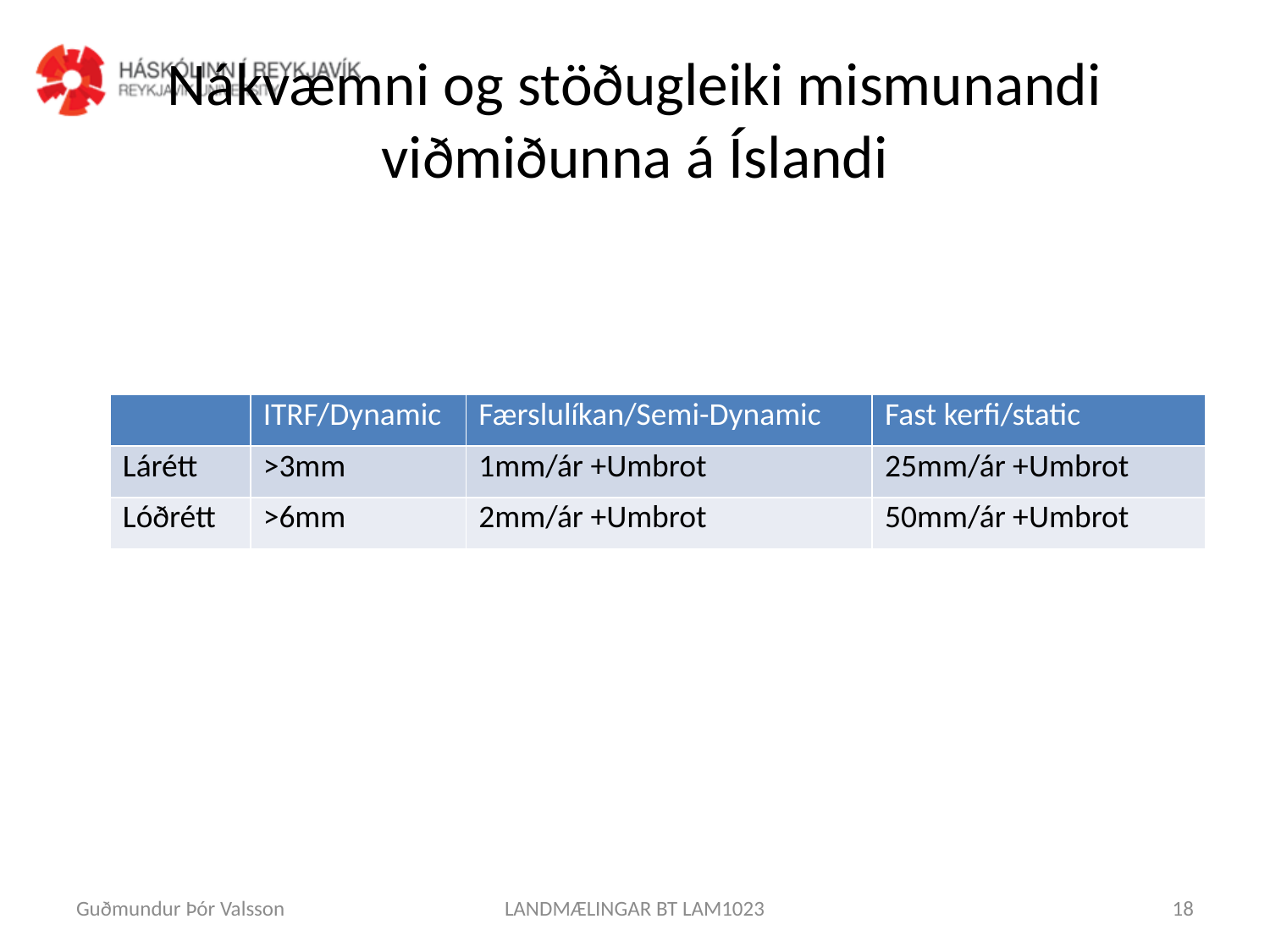

# Nákvæmni og stöðugleiki mismunandi viðmiðunna á Íslandi
|  | ITRF/Dynamic | Færslulíkan/Semi-Dynamic | Fast kerfi/static |
| --- | --- | --- | --- |
| Lárétt | >3mm | 1mm/ár +Umbrot | 25mm/ár +Umbrot |
| Lóðrétt | >6mm | 2mm/ár +Umbrot | 50mm/ár +Umbrot |
Guðmundur Þór Valsson
LANDMÆLINGAR BT LAM1023
18